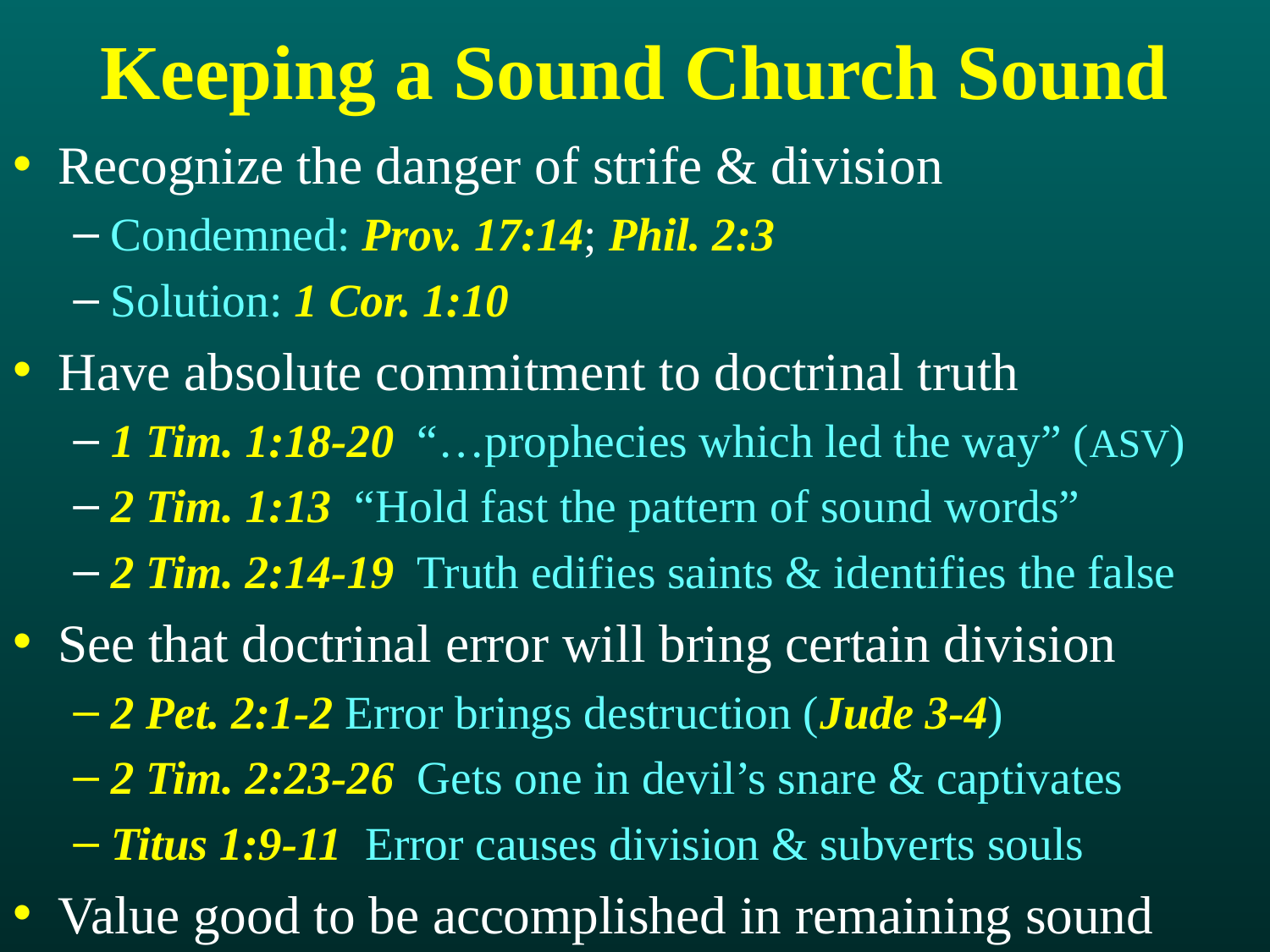

# Keeping a Sound Church Sound
Recognize the danger of strife & division
Condemned: Prov. 17:14; Phil. 2:3
Solution: 1 Cor. 1:10
Have absolute commitment to doctrinal truth
1 Tim. 1:18-20  “…prophecies which led the way” (ASV)
2 Tim. 1:13  “Hold fast the pattern of sound words”
2 Tim. 2:14-19  Truth edifies saints & identifies the false
See that doctrinal error will bring certain division
2 Pet. 2:1-2 Error brings destruction (Jude 3-4)
2 Tim. 2:23-26  Gets one in devil’s snare & captivates
Titus 1:9-11  Error causes division & subverts souls
Value good to be accomplished in remaining sound